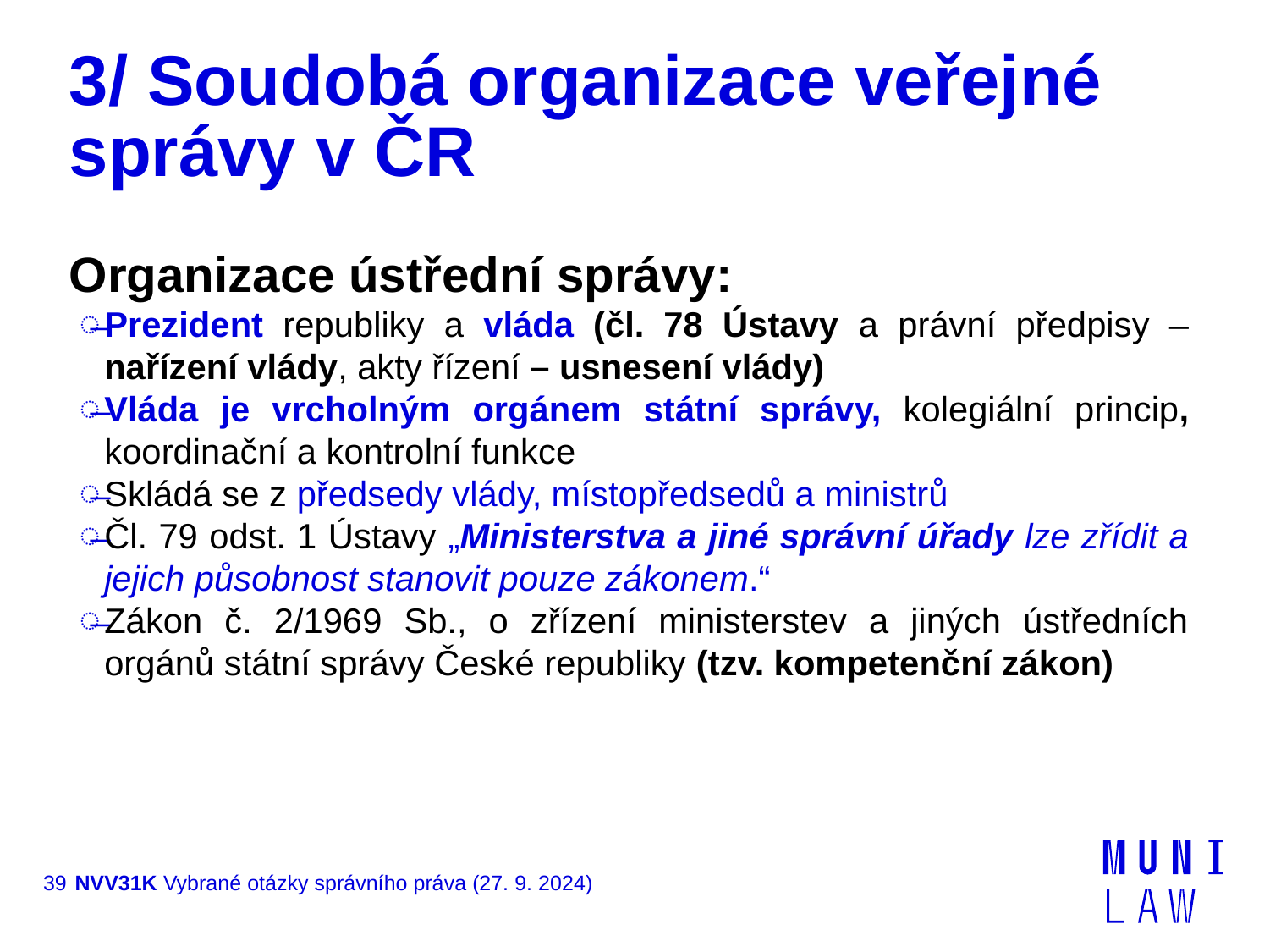

# 3/ Soudobá organizace veřejné správy v ČR
Organizace ústřední správy:
Prezident republiky a vláda (čl. 78 Ústavy a právní předpisy – nařízení vlády, akty řízení – usnesení vlády)
Vláda je vrcholným orgánem státní správy, kolegiální princip, koordinační a kontrolní funkce
Skládá se z předsedy vlády, místopředsedů a ministrů
Čl. 79 odst. 1 Ústavy „Ministerstva a jiné správní úřady lze zřídit a jejich působnost stanovit pouze zákonem.“
Zákon č. 2/1969 Sb., o zřízení ministerstev a jiných ústředních orgánů státní správy České republiky (tzv. kompetenční zákon)

39
NVV31K Vybrané otázky správního práva (27. 9. 2024)